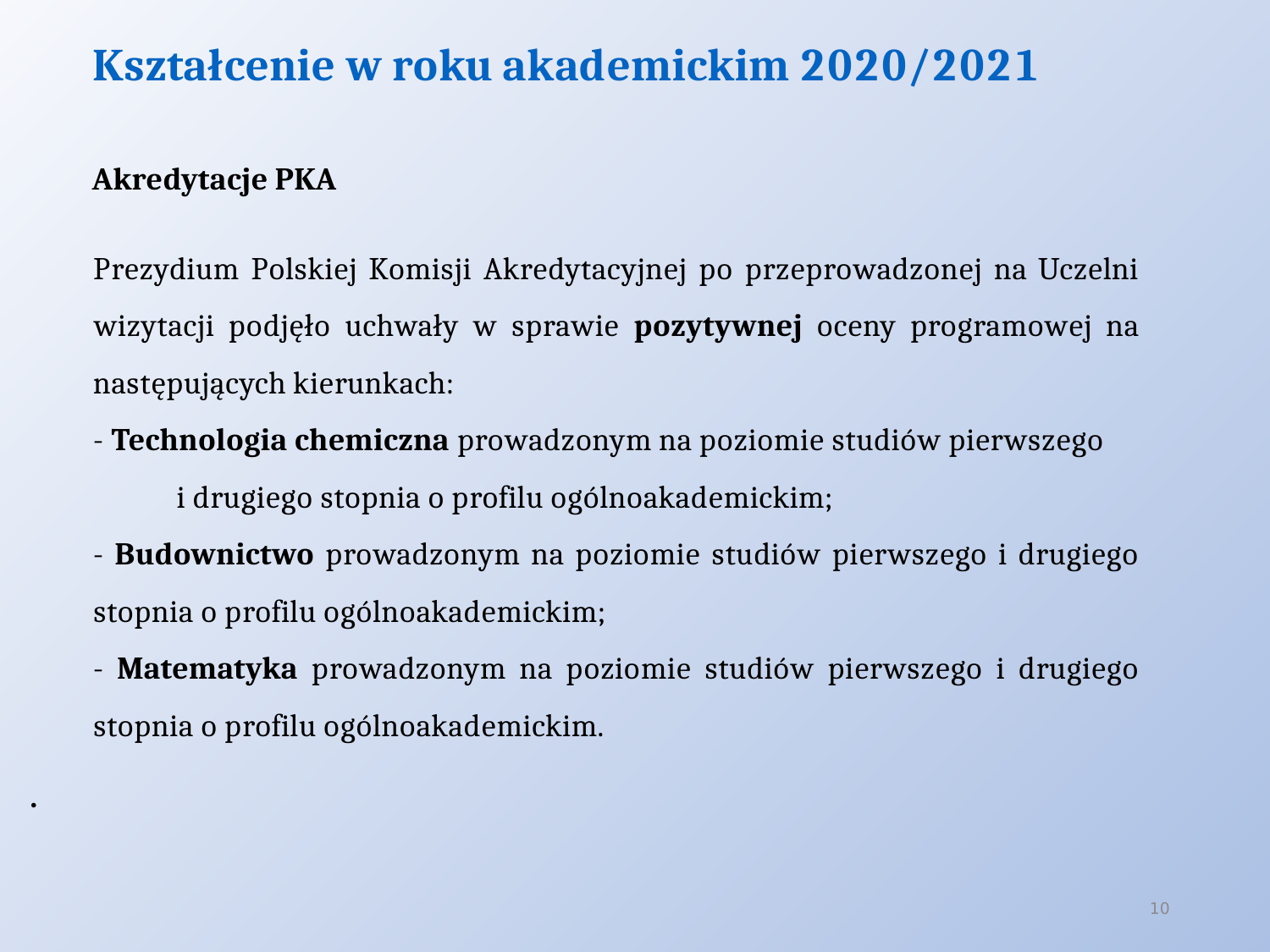

# Kształcenie w roku akademickim 2020/2021
Akredytacje PKA
Prezydium Polskiej Komisji Akredytacyjnej po przeprowadzonej na Uczelni wizytacji podjęło uchwały w sprawie pozytywnej oceny programowej na następujących kierunkach:
- Technologia chemiczna prowadzonym na poziomie studiów pierwszego                  i drugiego stopnia o profilu ogólnoakademickim;
- Budownictwo prowadzonym na poziomie studiów pierwszego i drugiego stopnia o profilu ogólnoakademickim;
- Matematyka prowadzonym na poziomie studiów pierwszego i drugiego stopnia o profilu ogólnoakademickim.
.
10